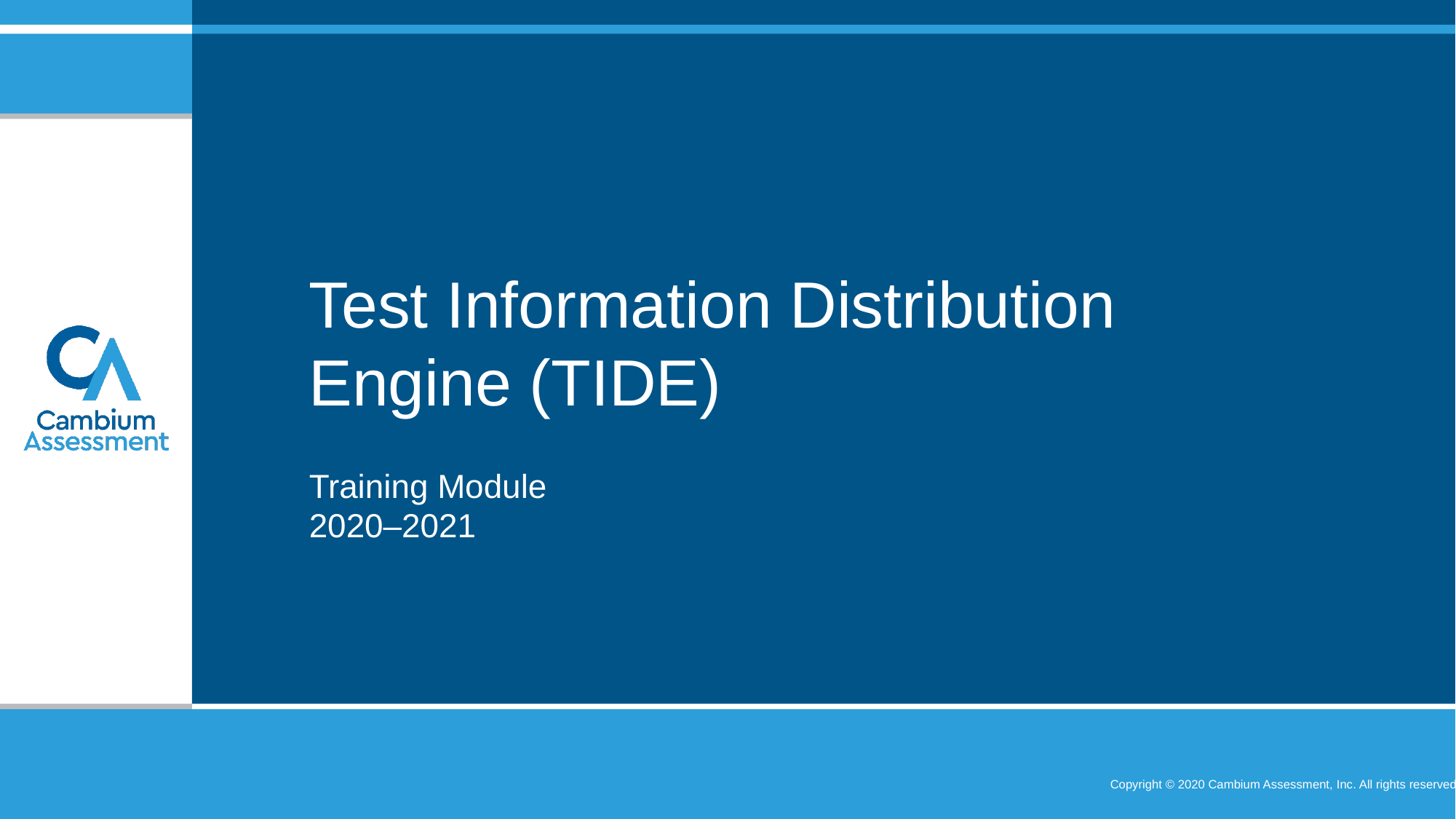

# Test Information Distribution Engine (TIDE)
Training Module
2020–2021
Copyright © 2020 Cambium Assessment, Inc. All rights reserved.